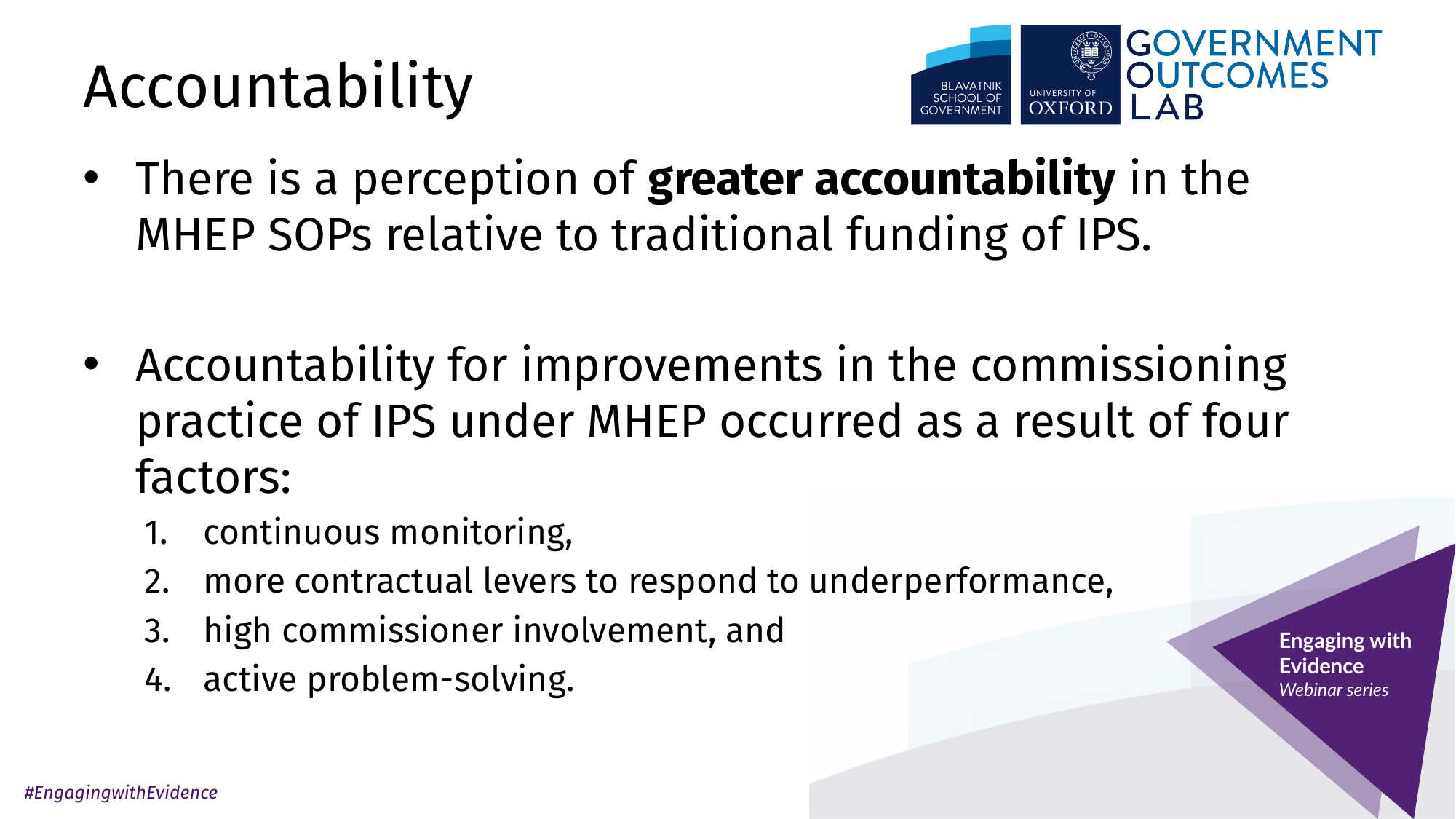

22
# Accountability
There is a perception of greater accountability in the MHEP SOPs relative to traditional funding of IPS.

Accountability for improvements in the commissioning practice of IPS under MHEP occurred as a result of four factors:
continuous monitoring,
more contractual levers to respond to underperformance,
high commissioner involvement, and
active problem-solving.